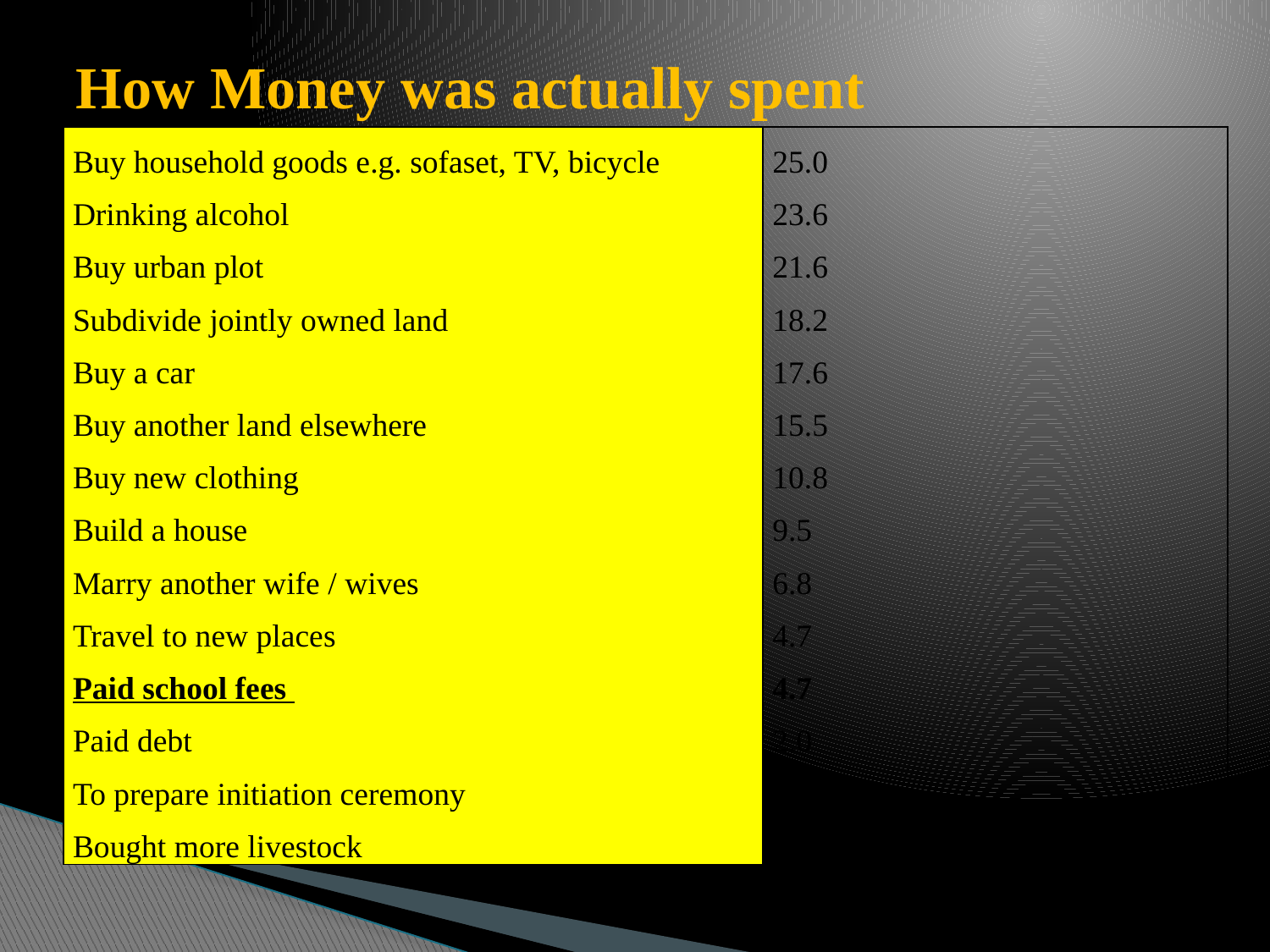

# How Money was actually spent
| Buy household goods e.g. sofaset, TV, bicycle Drinking alcohol Buy urban plot Subdivide jointly owned land Buy a car Buy another land elsewhere Buy new clothing Build a house Marry another wife / wives Travel to new places Paid school fees Paid debt To prepare initiation ceremony Bought more livestock | 25.0 23.6 21.6 18.2 17.6 15.5 10.8 9.5 6.8 4.7 4.7 2.0 0.7 |
| --- | --- |